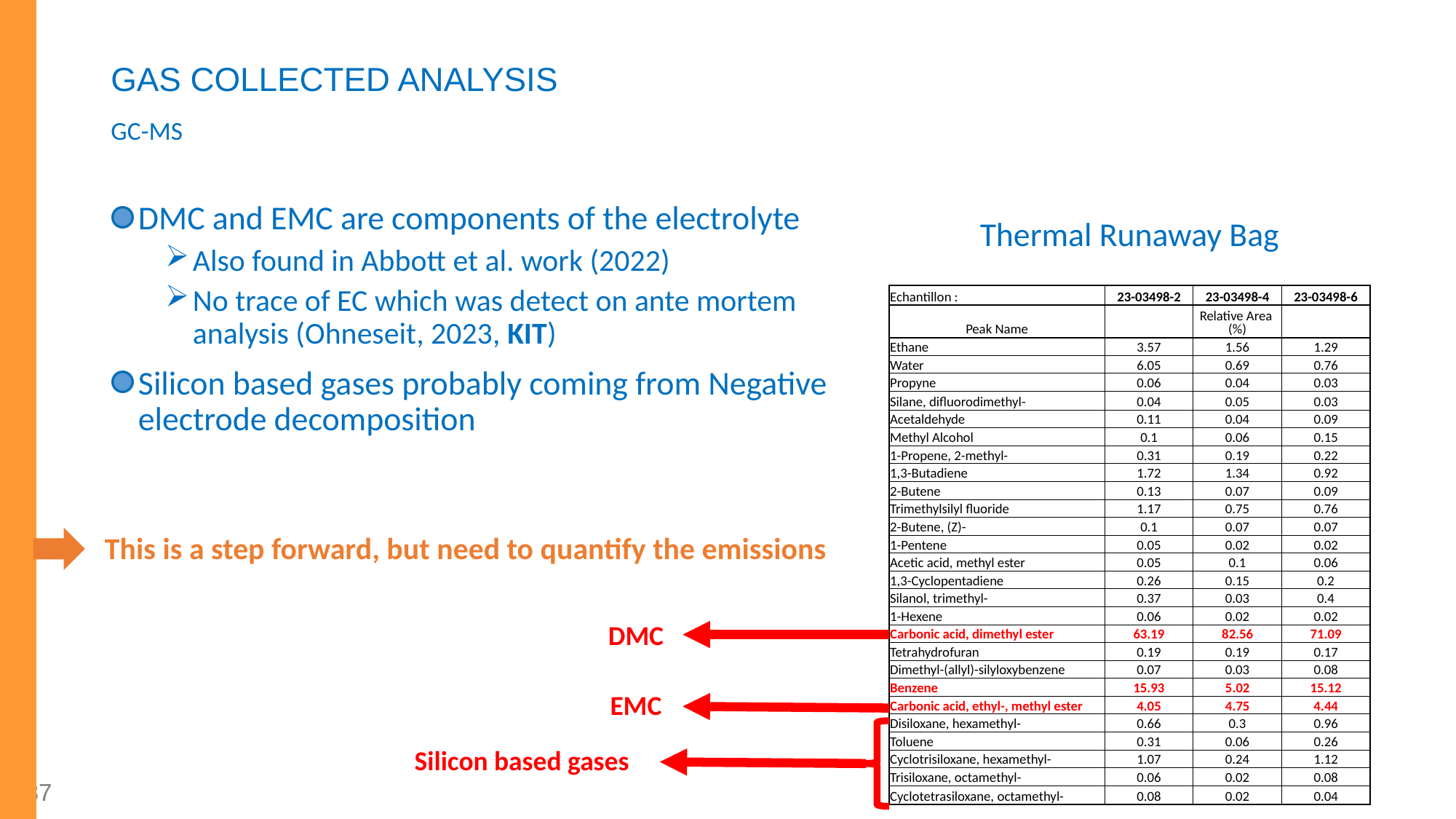

# GAS collected analysis
GC-MS
DMC and EMC are components of the electrolyte
Also found in Abbott et al. work (2022)
No trace of EC which was detect on ante mortem analysis (Ohneseit, 2023, KIT)
Silicon based gases probably coming from Negative electrode decomposition

Thermal Runaway Bag
| Echantillon : | 23-03498-2 | 23-03498-4 | 23-03498-6 |
| --- | --- | --- | --- |
| Peak Name |  | Relative Area (%) |  |
| Ethane | 3.57 | 1.56 | 1.29 |
| Water | 6.05 | 0.69 | 0.76 |
| Propyne | 0.06 | 0.04 | 0.03 |
| Silane, difluorodimethyl- | 0.04 | 0.05 | 0.03 |
| Acetaldehyde | 0.11 | 0.04 | 0.09 |
| Methyl Alcohol | 0.1 | 0.06 | 0.15 |
| 1-Propene, 2-methyl- | 0.31 | 0.19 | 0.22 |
| 1,3-Butadiene | 1.72 | 1.34 | 0.92 |
| 2-Butene | 0.13 | 0.07 | 0.09 |
| Trimethylsilyl fluoride | 1.17 | 0.75 | 0.76 |
| 2-Butene, (Z)- | 0.1 | 0.07 | 0.07 |
| 1-Pentene | 0.05 | 0.02 | 0.02 |
| Acetic acid, methyl ester | 0.05 | 0.1 | 0.06 |
| 1,3-Cyclopentadiene | 0.26 | 0.15 | 0.2 |
| Silanol, trimethyl- | 0.37 | 0.03 | 0.4 |
| 1-Hexene | 0.06 | 0.02 | 0.02 |
| Carbonic acid, dimethyl ester | 63.19 | 82.56 | 71.09 |
| Tetrahydrofuran | 0.19 | 0.19 | 0.17 |
| Dimethyl-(allyl)-silyloxybenzene | 0.07 | 0.03 | 0.08 |
| Benzene | 15.93 | 5.02 | 15.12 |
| Carbonic acid, ethyl-, methyl ester | 4.05 | 4.75 | 4.44 |
| Disiloxane, hexamethyl- | 0.66 | 0.3 | 0.96 |
| Toluene | 0.31 | 0.06 | 0.26 |
| Cyclotrisiloxane, hexamethyl- | 1.07 | 0.24 | 1.12 |
| Trisiloxane, octamethyl- | 0.06 | 0.02 | 0.08 |
| Cyclotetrasiloxane, octamethyl- | 0.08 | 0.02 | 0.04 |

This is a step forward, but need to quantify the emissions
DMC
EMC

Silicon based gases